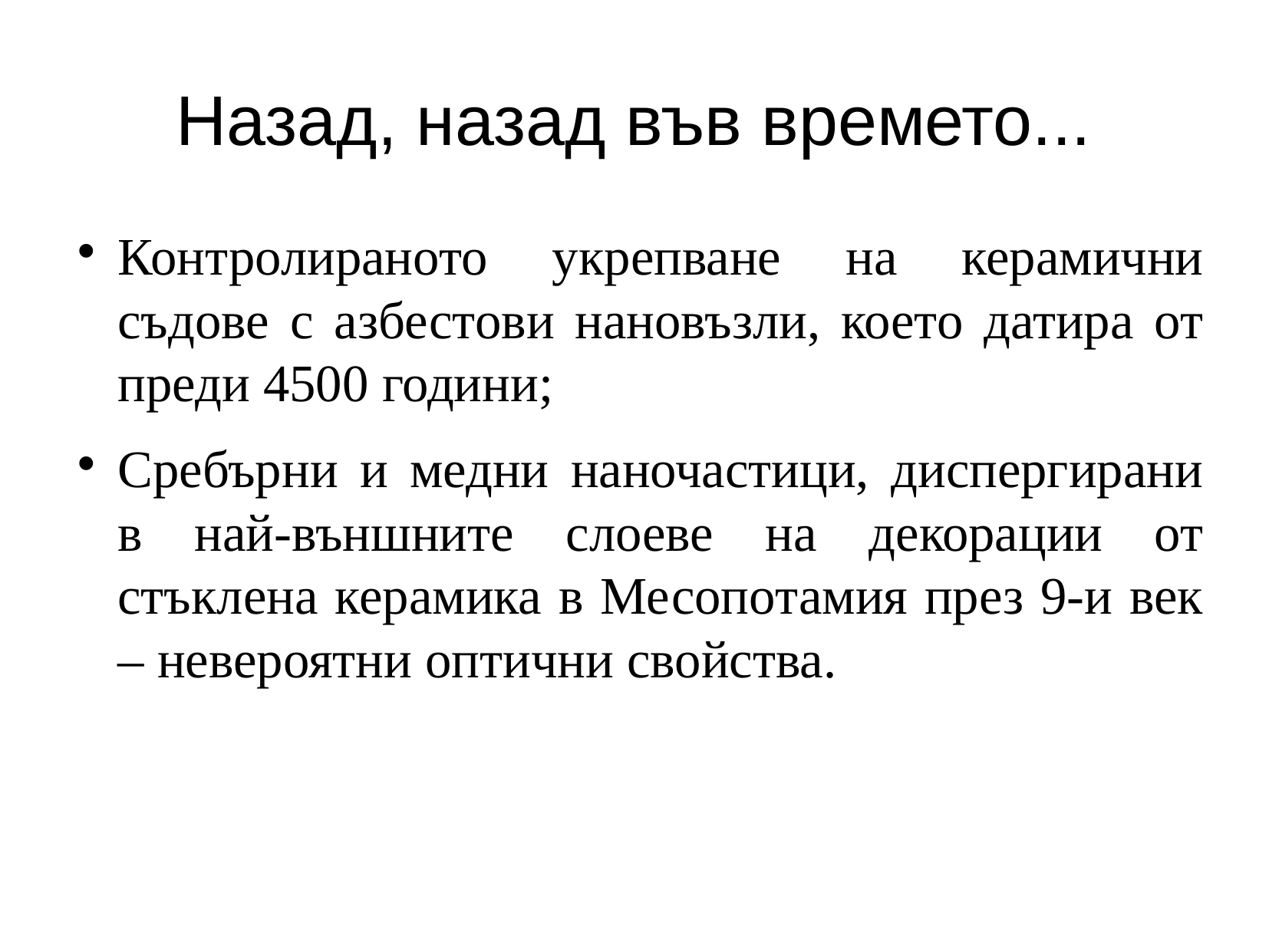

Назад, назад във времето...
Контролираното укрепване на керамични съдове с азбестови нановъзли, което датира от преди 4500 години;
Сребърни и медни наночастици, диспергирани в най-външните слоеве на декорации от стъклена керамика в Месопотамия през 9-и век – невероятни оптични свойства.